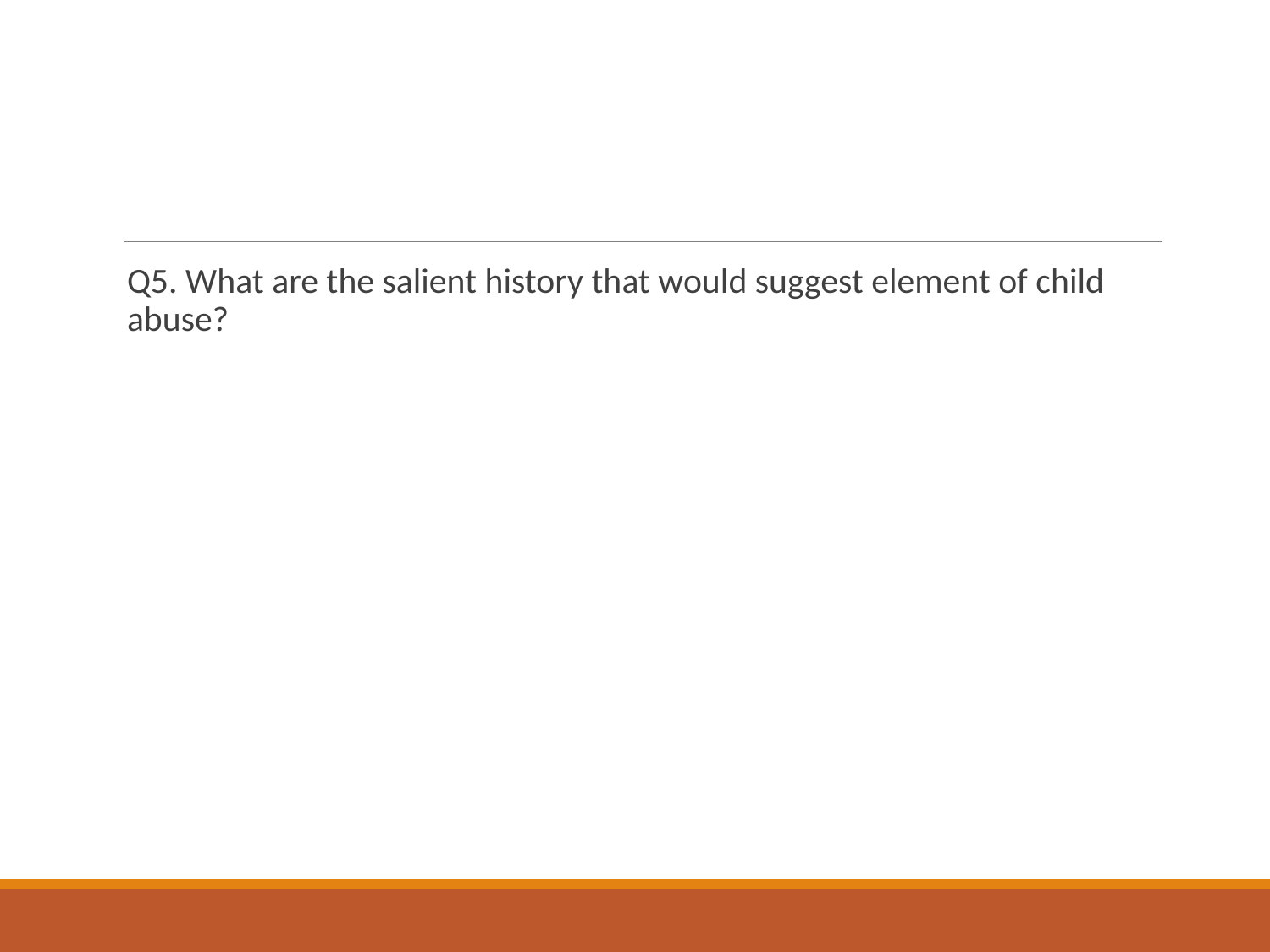

#
Q5. What are the salient history that would suggest element of child abuse?